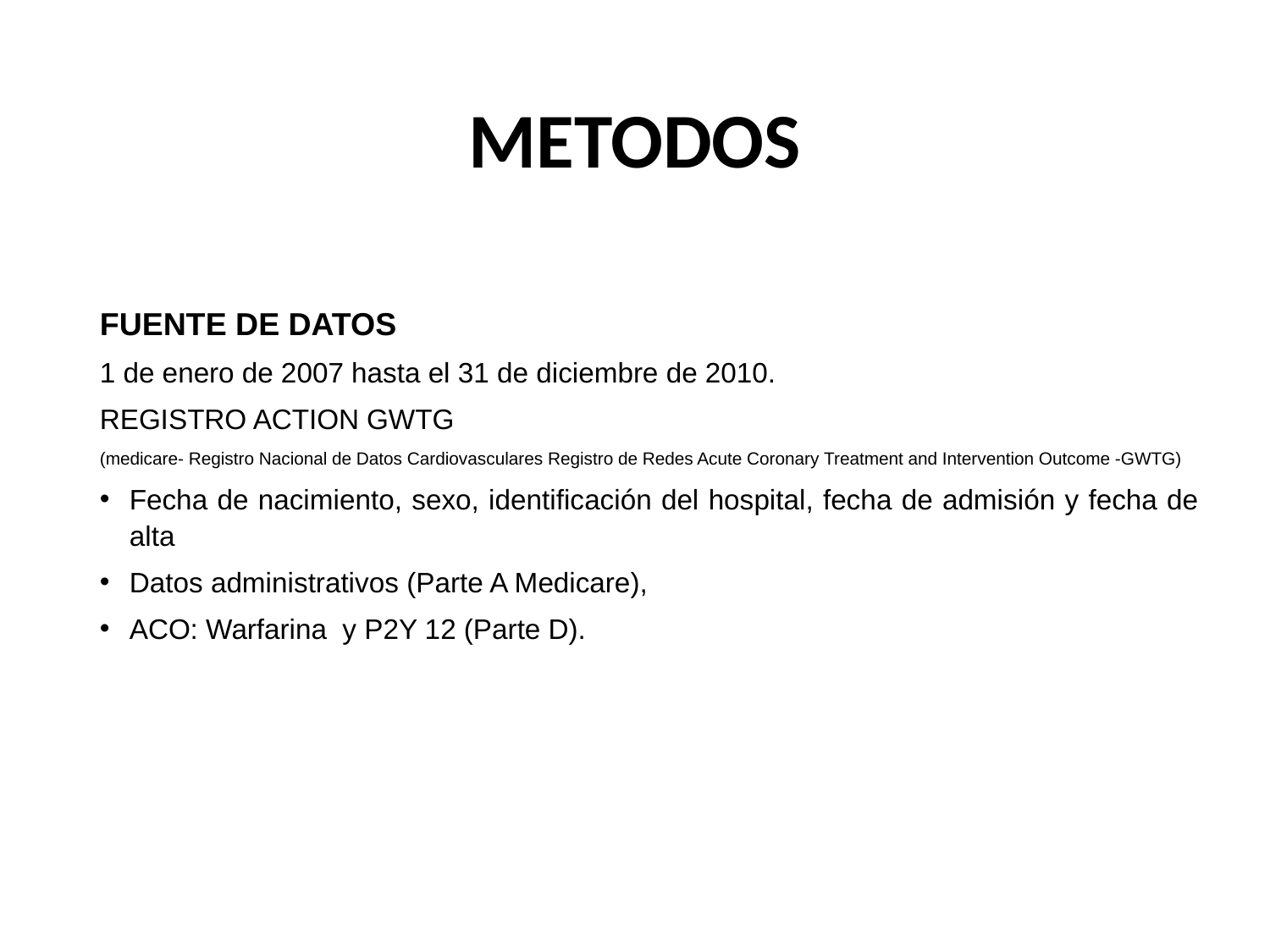

# METODOS
FUENTE DE DATOS
1 de enero de 2007 hasta el 31 de diciembre de 2010.
REGISTRO ACTION GWTG
(medicare- Registro Nacional de Datos Cardiovasculares Registro de Redes Acute Coronary Treatment and Intervention Outcome -GWTG)
Fecha de nacimiento, sexo, identificación del hospital, fecha de admisión y fecha de alta
Datos administrativos (Parte A Medicare),
ACO: Warfarina  y P2Y 12 (Parte D).